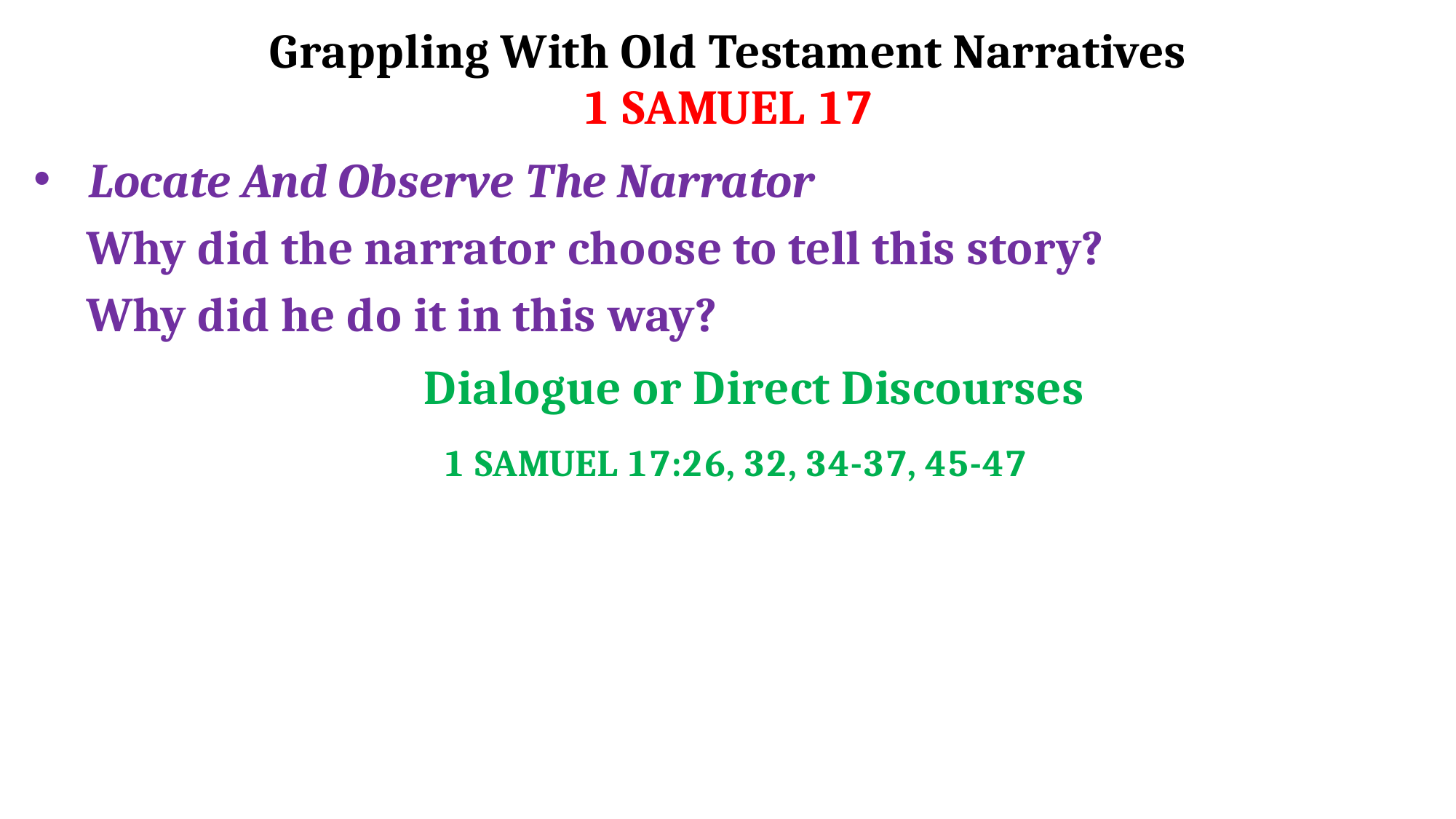

# Grappling With Old Testament Narratives
1 SAMUEL 17
Locate And Observe The Narrator
Why did the narrator choose to tell this story?
Why did he do it in this way?
Dialogue or Direct Discourses
1 SAMUEL 17:26, 32, 34-37, 45-47